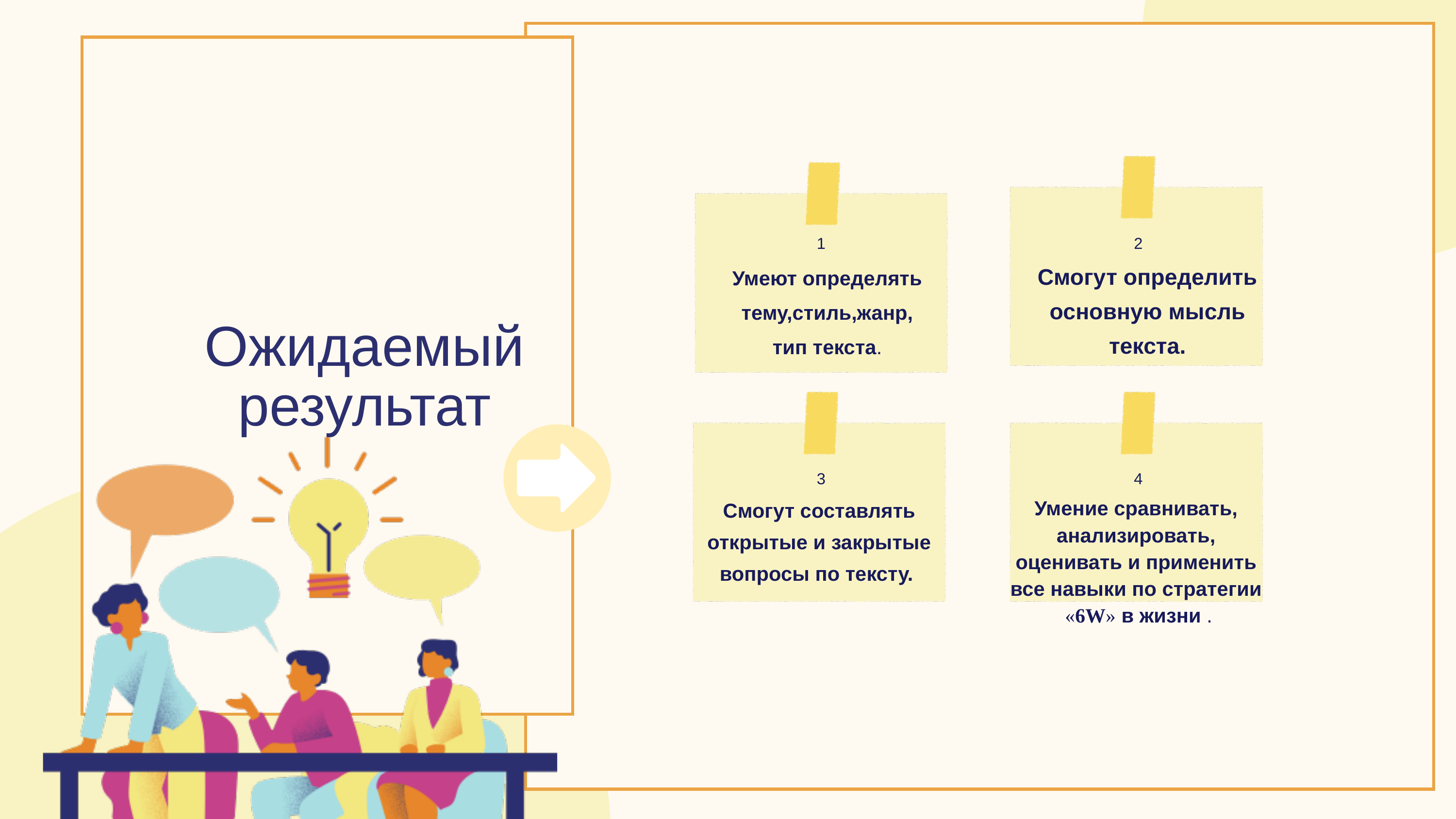

1
2
Умеют определять тему,стиль,жанр,
тип текста.

Смогут определить основную мысль текста.
Ожидаемый результат

3
4
Смогут составлять открытые и закрытые вопросы по тексту.
Умение сравнивать, анализировать, оценивать и применить все навыки по стратегии  «6W» в жизни .